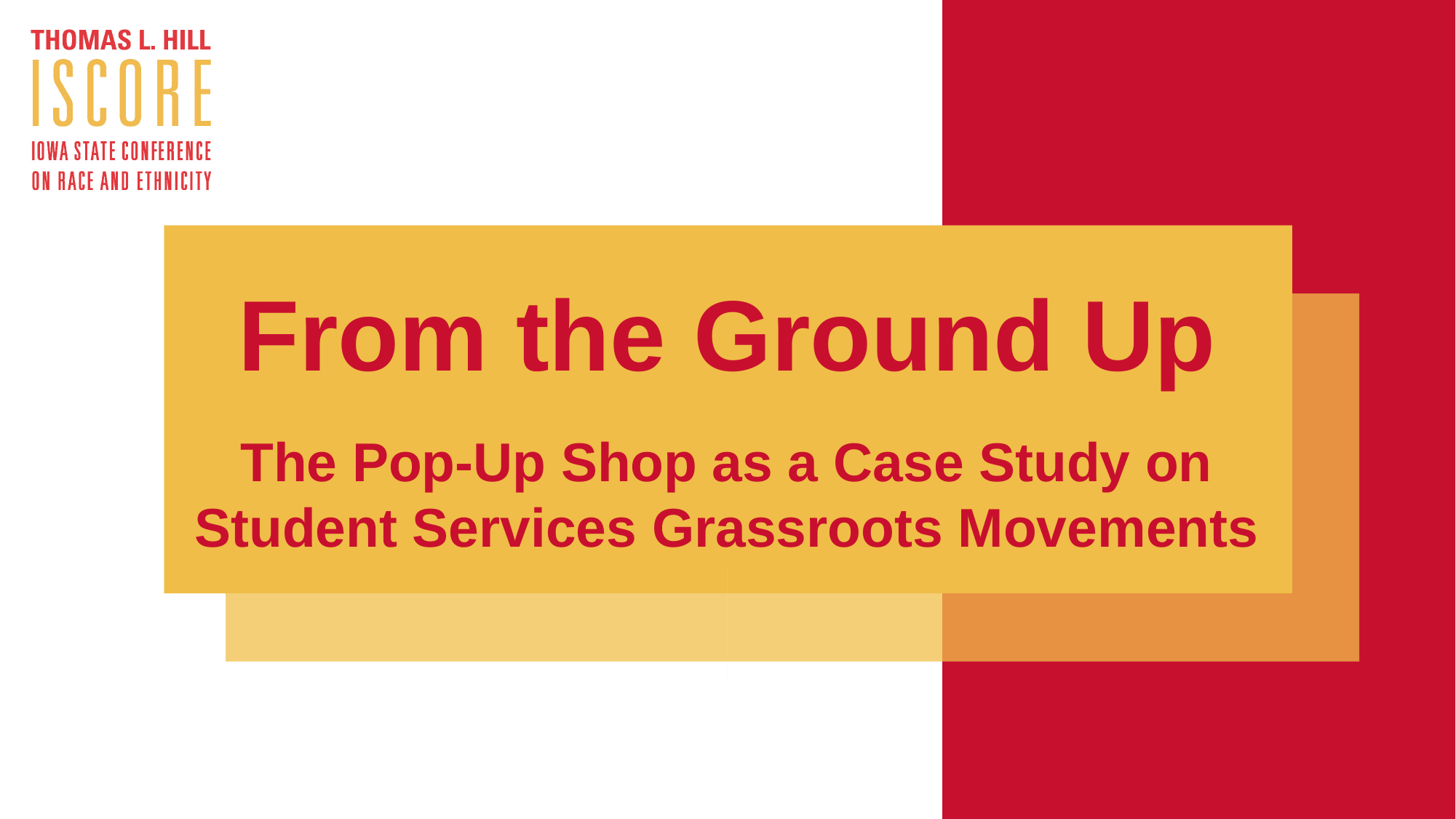

From the Ground Up

The Pop-Up Shop as a Case Study on Student Services Grassroots Movements​
​